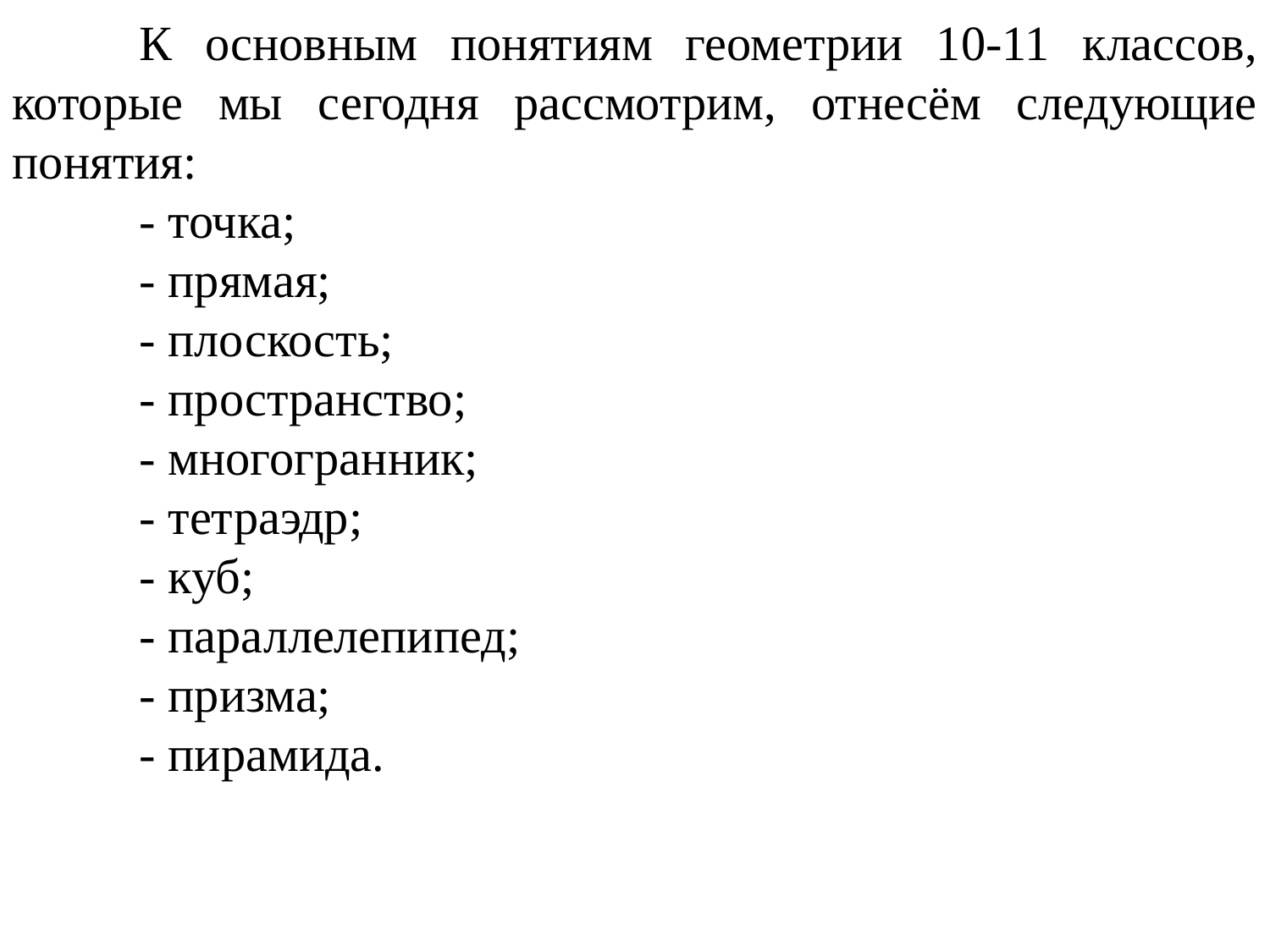

К основным понятиям геометрии 10-11 классов, которые мы сегодня рассмотрим, отнесём следующие понятия:
	- точка;
	- прямая;
	- плоскость;
	- пространство;
	- многогранник;
	- тетраэдр;
	- куб;
	- параллелепипед;
	- призма;
	- пирамида.